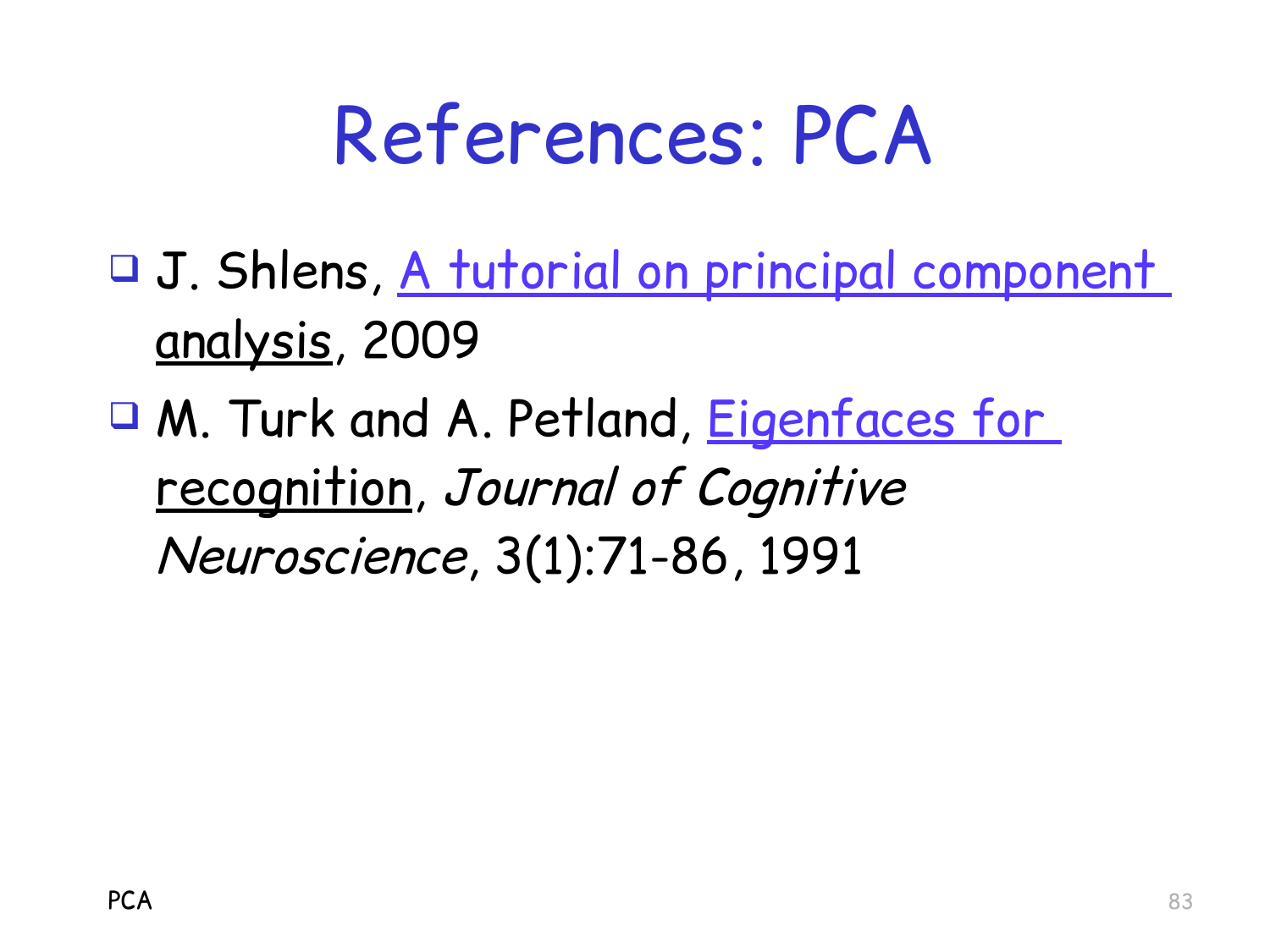

# References: PCA
J. Shlens, A tutorial on principal component
analysis, 2009
M. Turk and A. Petland, Eigenfaces for
recognition, Journal of Cognitive Neuroscience, 3(1):71-86, 1991
PCA
83